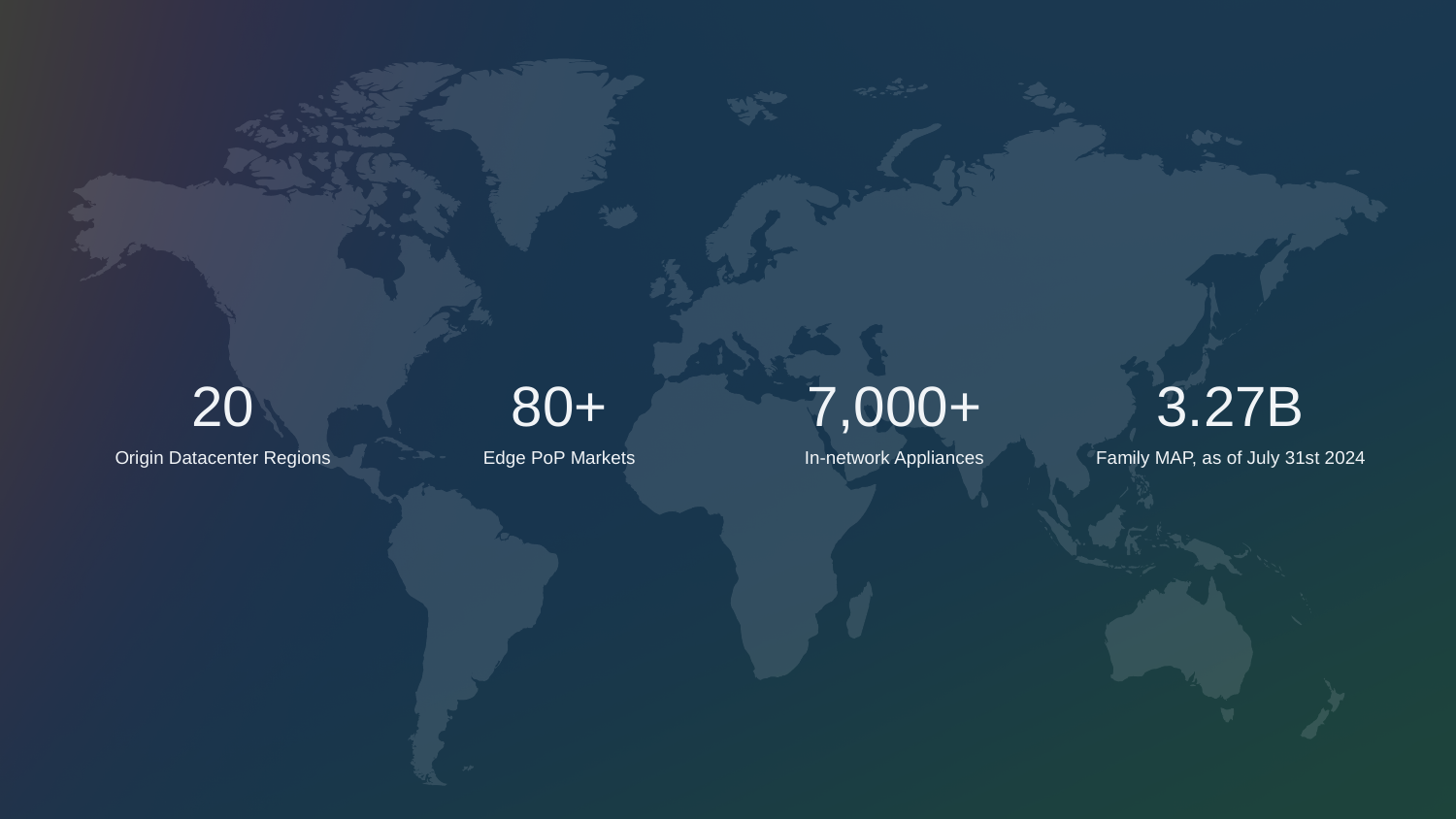

20
80+
7,000+
3.27B
Origin Datacenter Regions
Edge PoP Markets
In-network Appliances
Family MAP, as of July 31st 2024